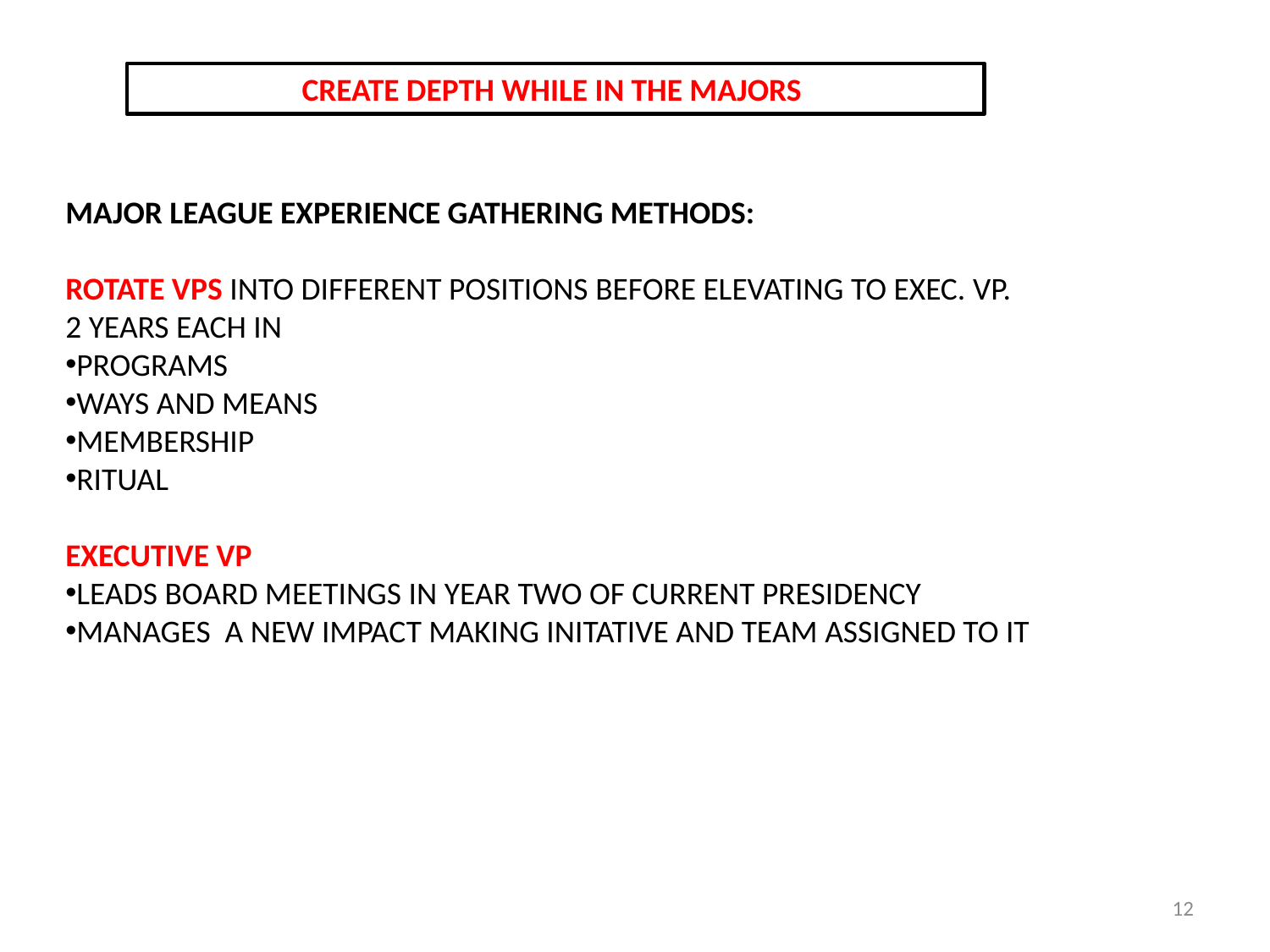

CREATE DEPTH WHILE IN THE MAJORS

MAJOR LEAGUE EXPERIENCE GATHERING METHODS:

ROTATE VPS INTO DIFFERENT POSITIONS BEFORE ELEVATING TO EXEC. VP.
2 YEARS EACH IN
PROGRAMS
WAYS AND MEANS
MEMBERSHIP
RITUAL

EXECUTIVE VP
LEADS BOARD MEETINGS IN YEAR TWO OF CURRENT PRESIDENCY
MANAGES  A NEW IMPACT MAKING INITATIVE AND TEAM ASSIGNED TO IT

12